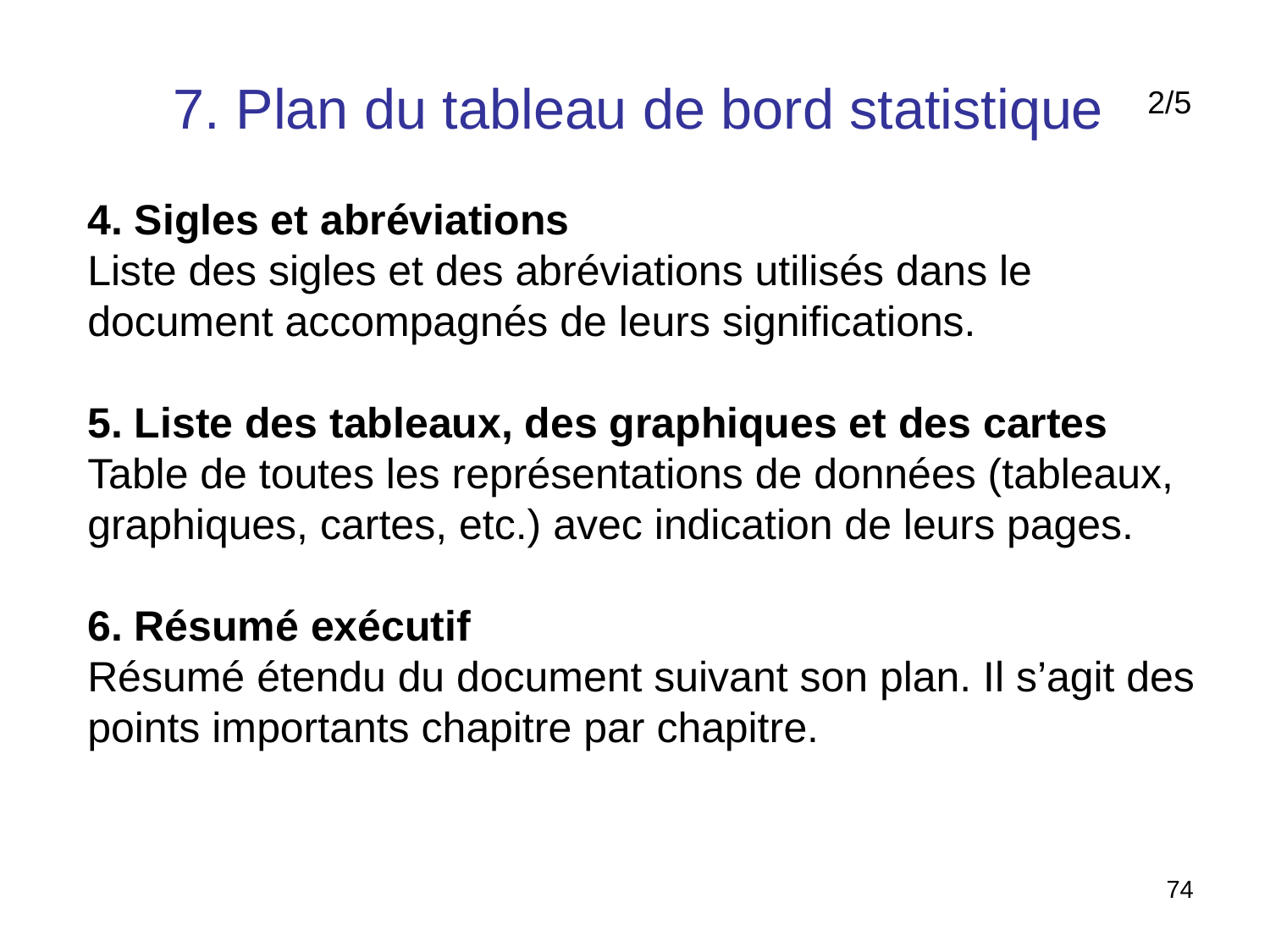

7. Plan du tableau de bord statistique
2/5
4. Sigles et abréviations
Liste des sigles et des abréviations utilisés dans le document accompagnés de leurs significations.

5. Liste des tableaux, des graphiques et des cartes
Table de toutes les représentations de données (tableaux, graphiques, cartes, etc.) avec indication de leurs pages.

6. Résumé exécutif
Résumé étendu du document suivant son plan. Il s’agit des points importants chapitre par chapitre.

74